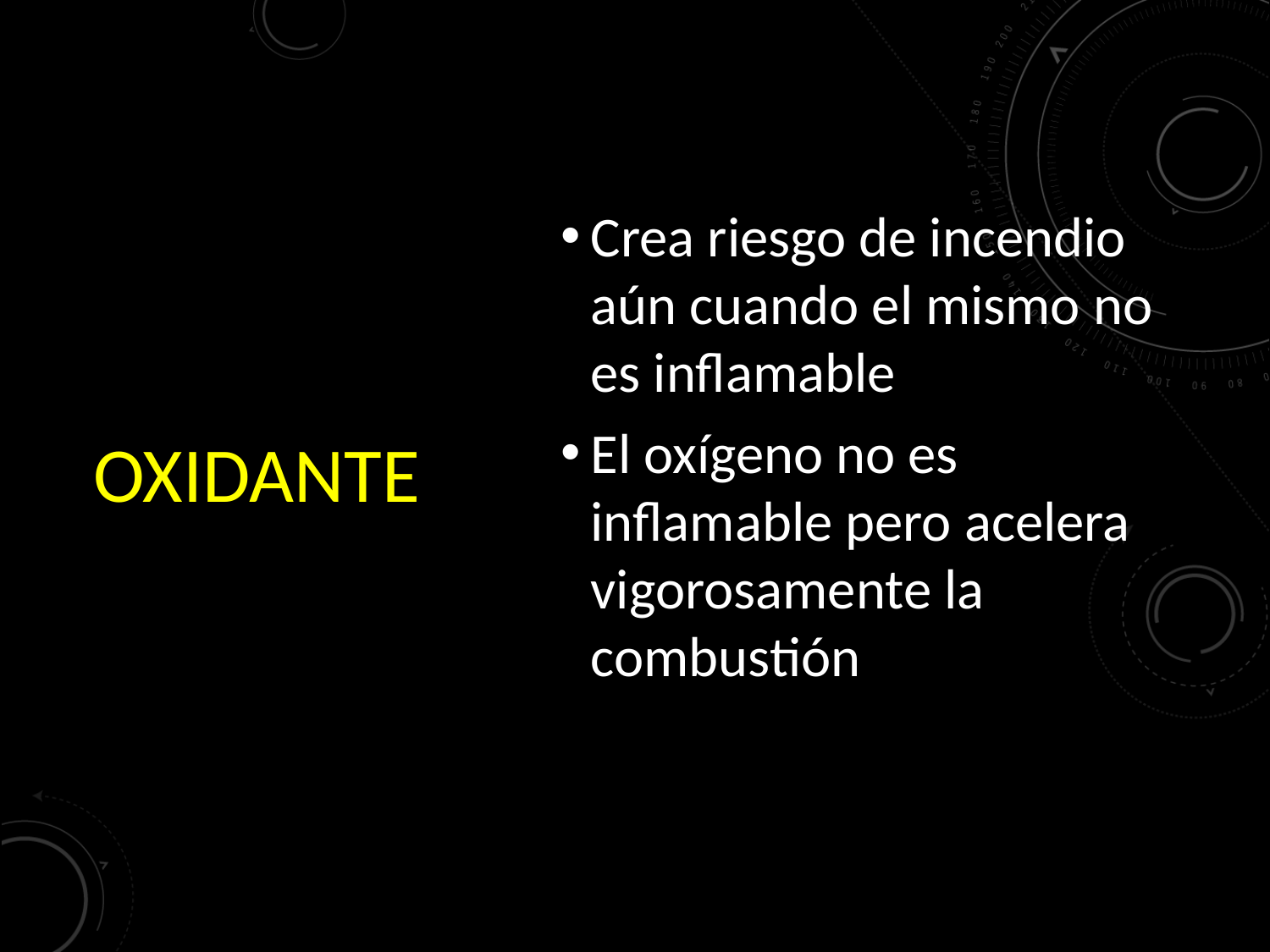

Crea riesgo de incendio aún cuando el mismo no es inflamable
El oxígeno no es inflamable pero acelera vigorosamente la combustión
# OXIDANTE